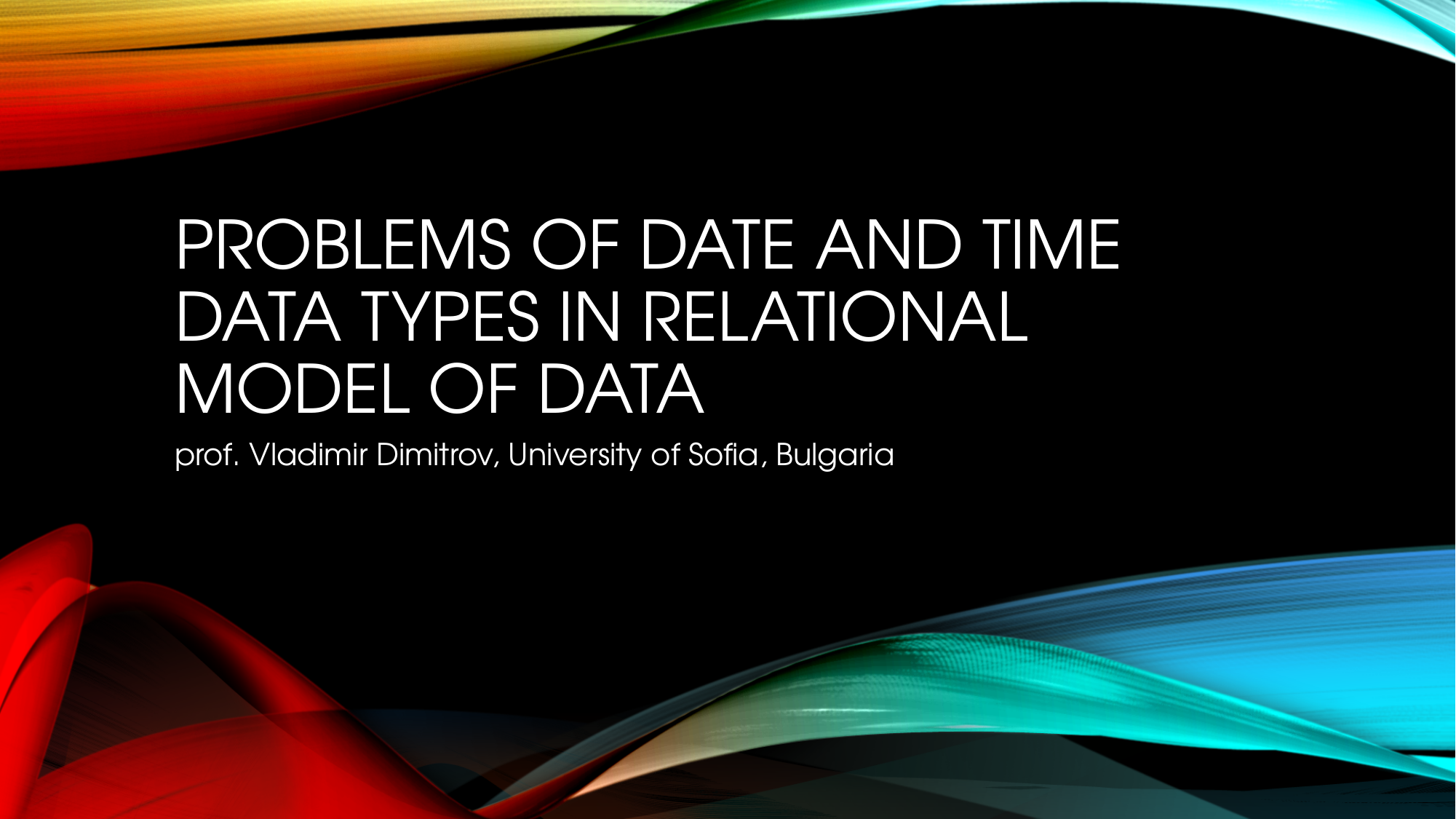

# Problems of Date and Time Data Types in Relational Model of Data
prof. Vladimir Dimitrov, University of Sofia, Bulgaria